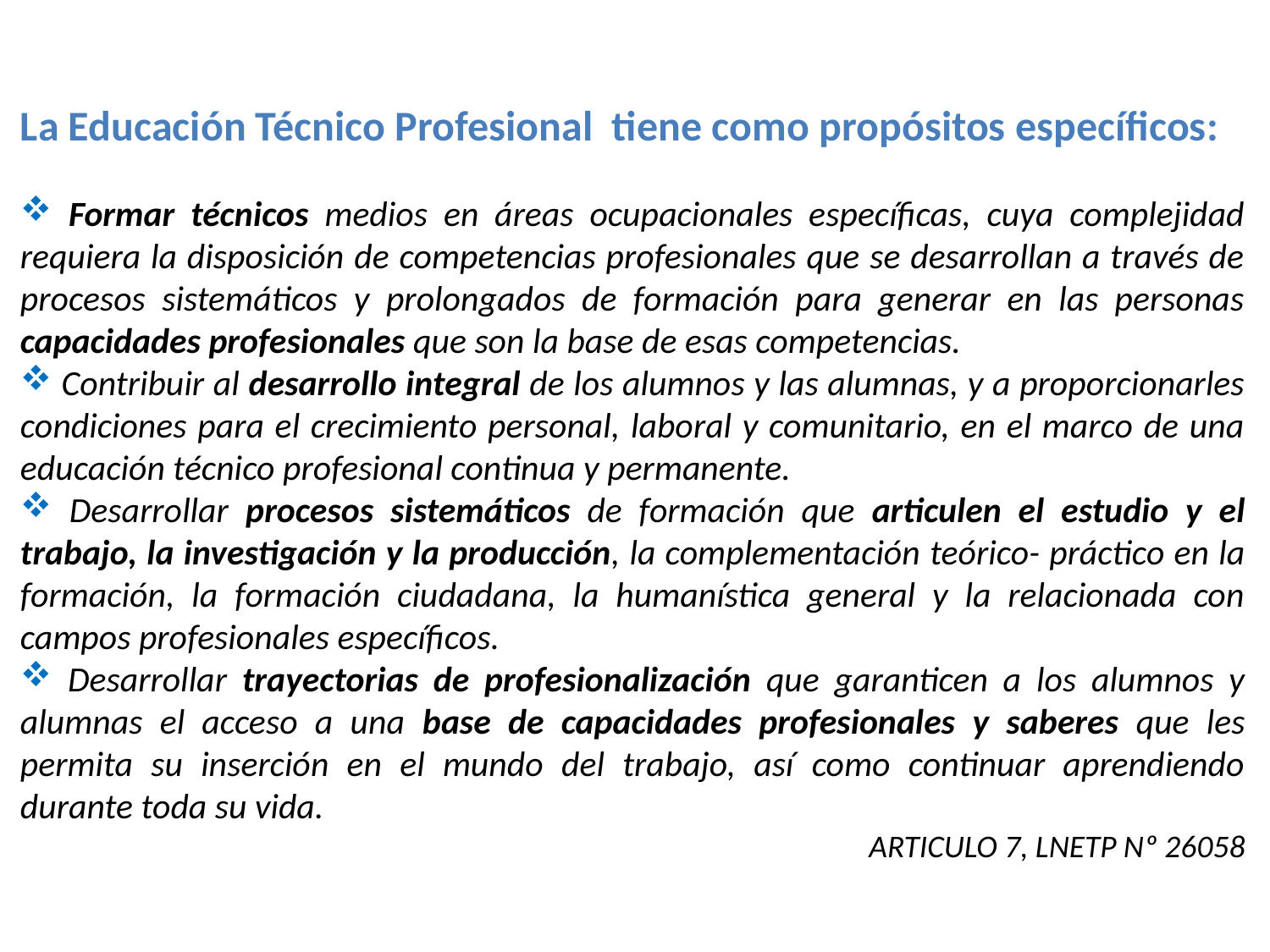

La Educación Técnico Profesional  tiene como propósitos específicos:

 Formar técnicos medios en áreas ocupacionales específicas, cuya complejidad requiera la disposición de competencias profesionales que se desarrollan a través de procesos sistemáticos y prolongados de formación para generar en las personas capacidades profesionales que son la base de esas competencias.
 Contribuir al desarrollo integral de los alumnos y las alumnas, y a proporcionarles condiciones para el crecimiento personal, laboral y comunitario, en el marco de una educación técnico profesional continua y permanente.
 Desarrollar procesos sistemáticos de formación que articulen el estudio y el trabajo, la investigación y la producción, la complementación teórico- práctico en la formación, la formación ciudadana, la humanística general y la relacionada con campos profesionales específicos.
 Desarrollar trayectorias de profesionalización que garanticen a los alumnos y alumnas el acceso a una base de capacidades profesionales y saberes que les permita su inserción en el mundo del trabajo, así como continuar aprendiendo durante toda su vida.
ARTICULO 7, LNETP Nº 26058